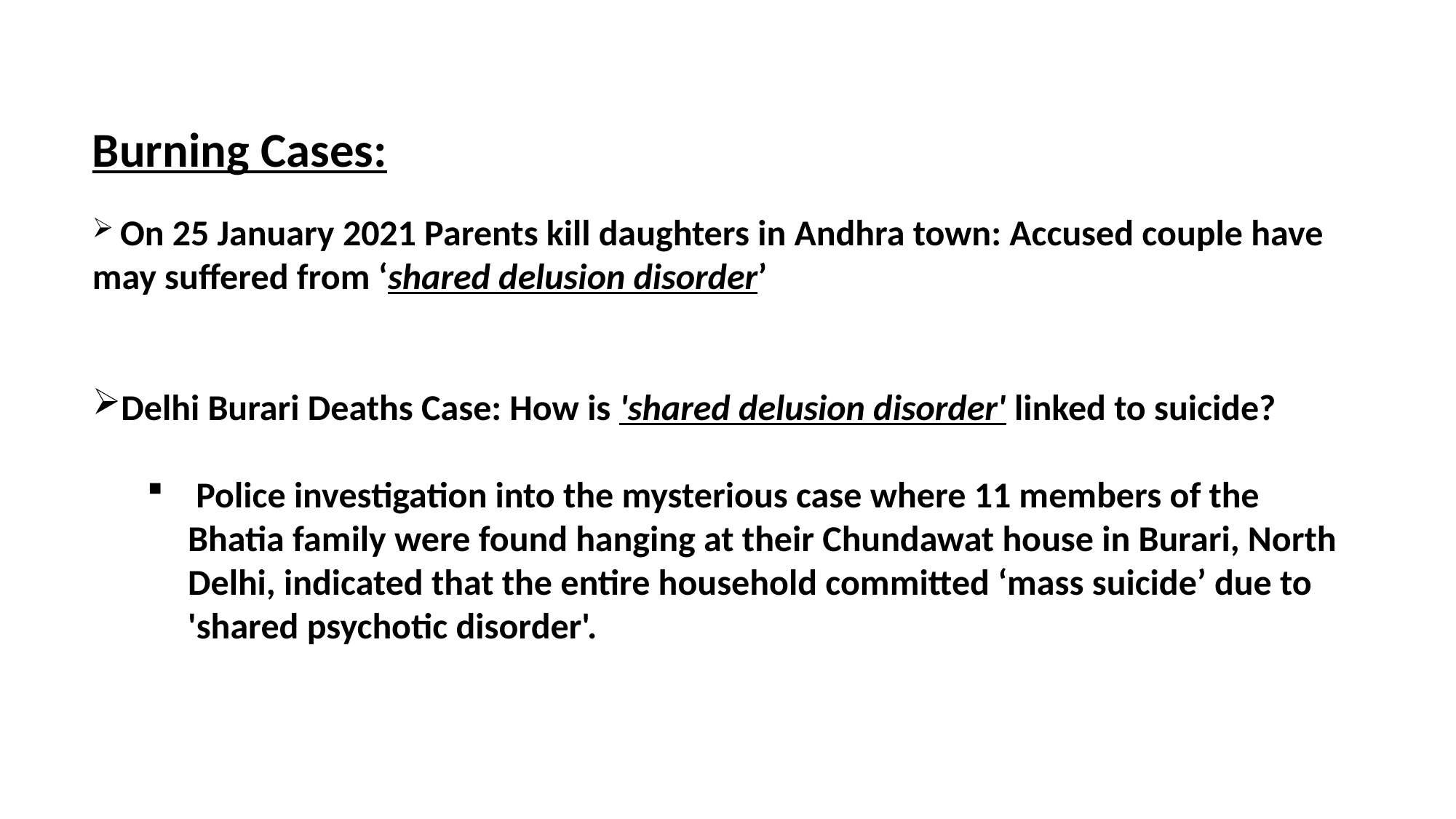

Burning Cases:

 On 25 January 2021 Parents kill daughters in Andhra town: Accused couple have may suffered from ‘shared delusion disorder’

Delhi Burari Deaths Case: How is 'shared delusion disorder' linked to suicide?

 Police investigation into the mysterious case where 11 members of the Bhatia family were found hanging at their Chundawat house in Burari, North Delhi, indicated that the entire household committed ‘mass suicide’ due to 'shared psychotic disorder'.